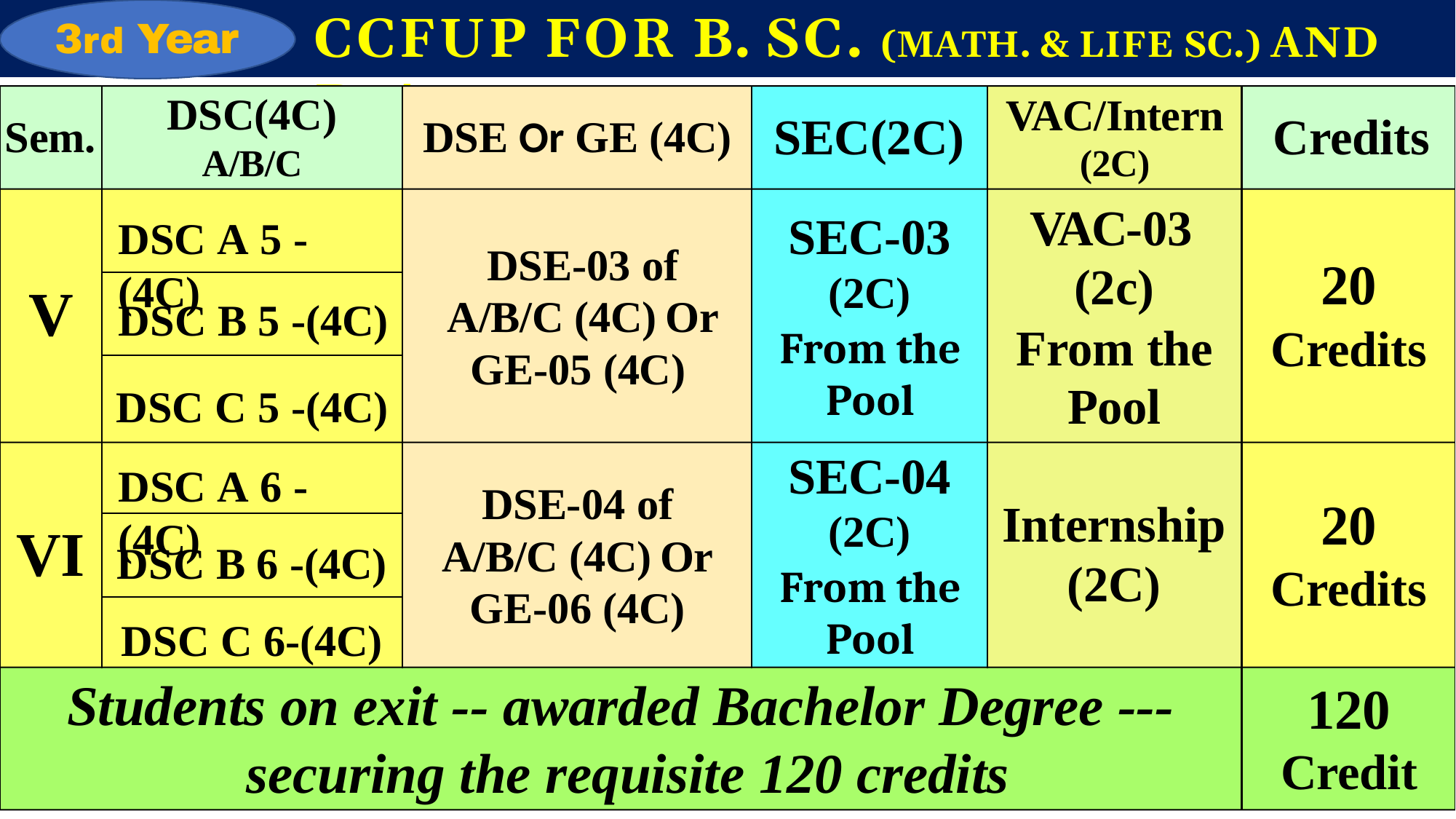

CCFUP for B. Sc. (Math. & Life Sc.) and B. A.
3rd Year
DSC(4C)
A/B/C
VAC/Intern
(2C)

SEC(2C)
Credits
Sem.
DSE Or GE (4C)
VAC-03 (2c)
From the Pool
SEC-03
(2C)
From the Pool
DSC A 5 -(4C)
DSE-03 of A/B/C (4C)	Or
GE-05 (4C)
20
Credits
V	DSC B 5 -(4C)
DSC C 5 -(4C)
SEC-04
(2C)
From the Pool
DSC A 6 -(4C)
DSE-04 of A/B/C (4C)	Or
GE-06 (4C)
20
Credits
Internship (2C)
VI
DSC B 6 -(4C)
DSC C 6-(4C)
Students on exit -- awarded Bachelor Degree --- securing the requisite 120 credits
120
Credits